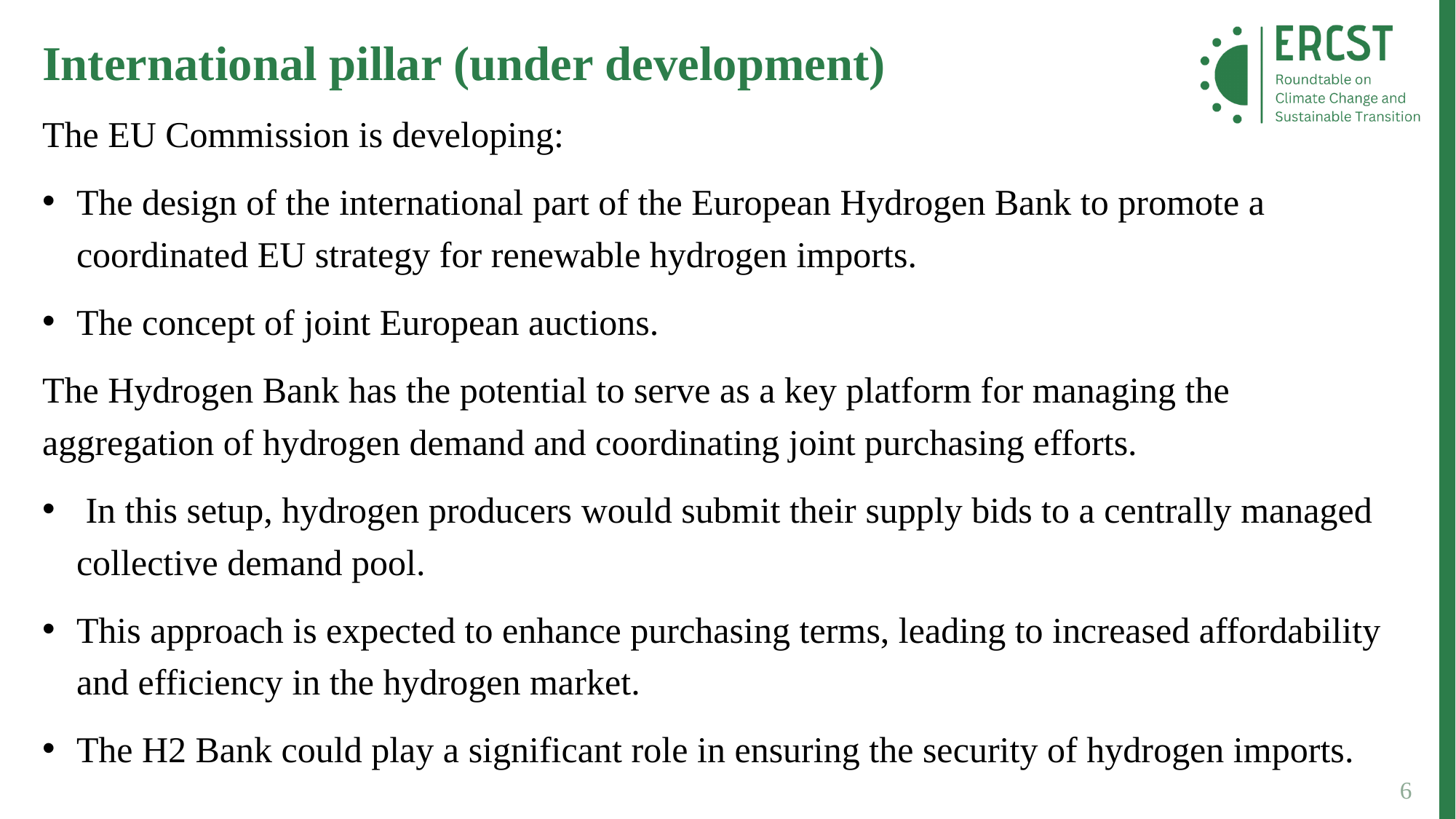

International pillar (under development)
The EU Commission is developing:
The design of the international part of the European Hydrogen Bank to promote a coordinated EU strategy for renewable hydrogen imports.
The concept of joint European auctions.
The Hydrogen Bank has the potential to serve as a key platform for managing the aggregation of hydrogen demand and coordinating joint purchasing efforts.
 In this setup, hydrogen producers would submit their supply bids to a centrally managed collective demand pool.
This approach is expected to enhance purchasing terms, leading to increased affordability and efficiency in the hydrogen market.
The H2 Bank could play a significant role in ensuring the security of hydrogen imports.

6